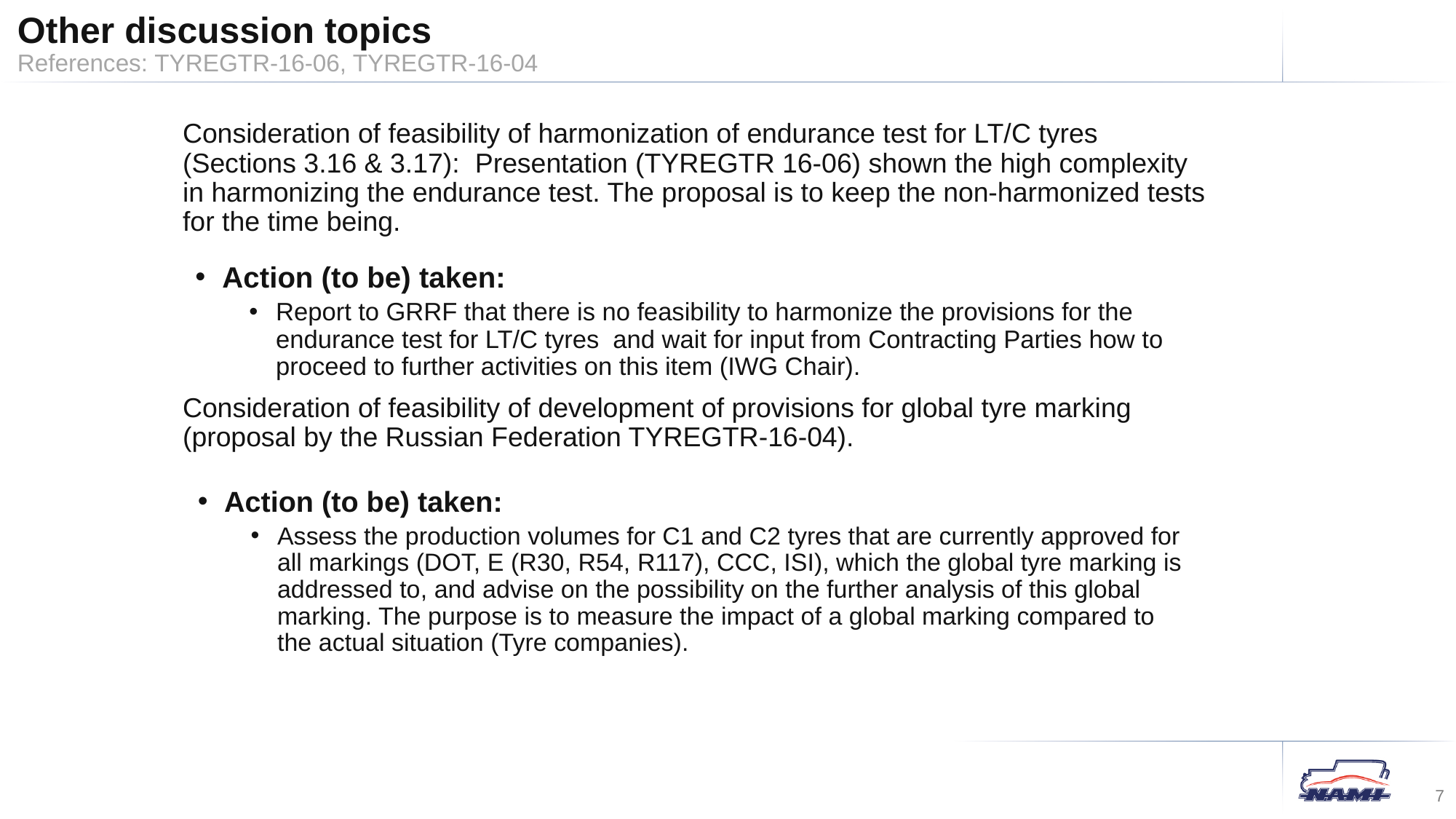

Other discussion topics
References: TYREGTR-16-06, TYREGTR-16-04
Consideration of feasibility of harmonization of endurance test for LT/C tyres (Sections 3.16 & 3.17):  Presentation (TYREGTR 16-06) shown the high complexity in harmonizing the endurance test. The proposal is to keep the non-harmonized tests for the time being.
Action (to be) taken:
Report to GRRF that there is no feasibility to harmonize the provisions for the endurance test for LT/C tyres  and wait for input from Contracting Parties how to proceed to further activities on this item (IWG Chair).

Consideration of feasibility of development of provisions for global tyre marking (proposal by the Russian Federation TYREGTR-16-04).
Action (to be) taken:
Assess the production volumes for C1 and C2 tyres that are currently approved for all markings (DOT, E (R30, R54, R117), CCC, ISI), which the global tyre marking is addressed to, and advise on the possibility on the further analysis of this global marking. The purpose is to measure the impact of a global marking compared to the actual situation (Tyre companies).
7